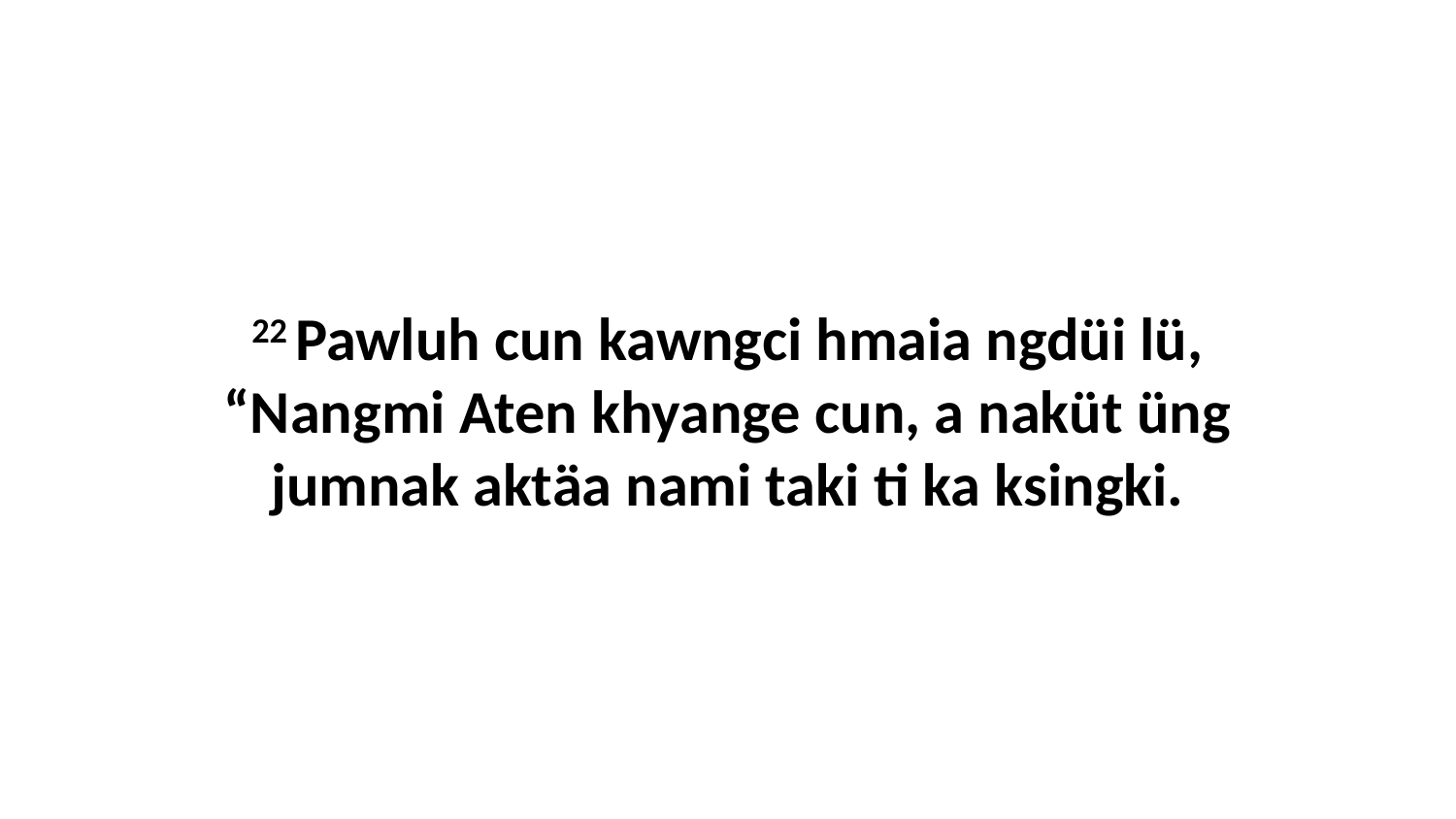

22 Pawluh cun kawngci hmaia ngdüi lü, “Nangmi Aten khyange cun, a naküt üng jumnak aktäa nami taki ti ka ksingki.